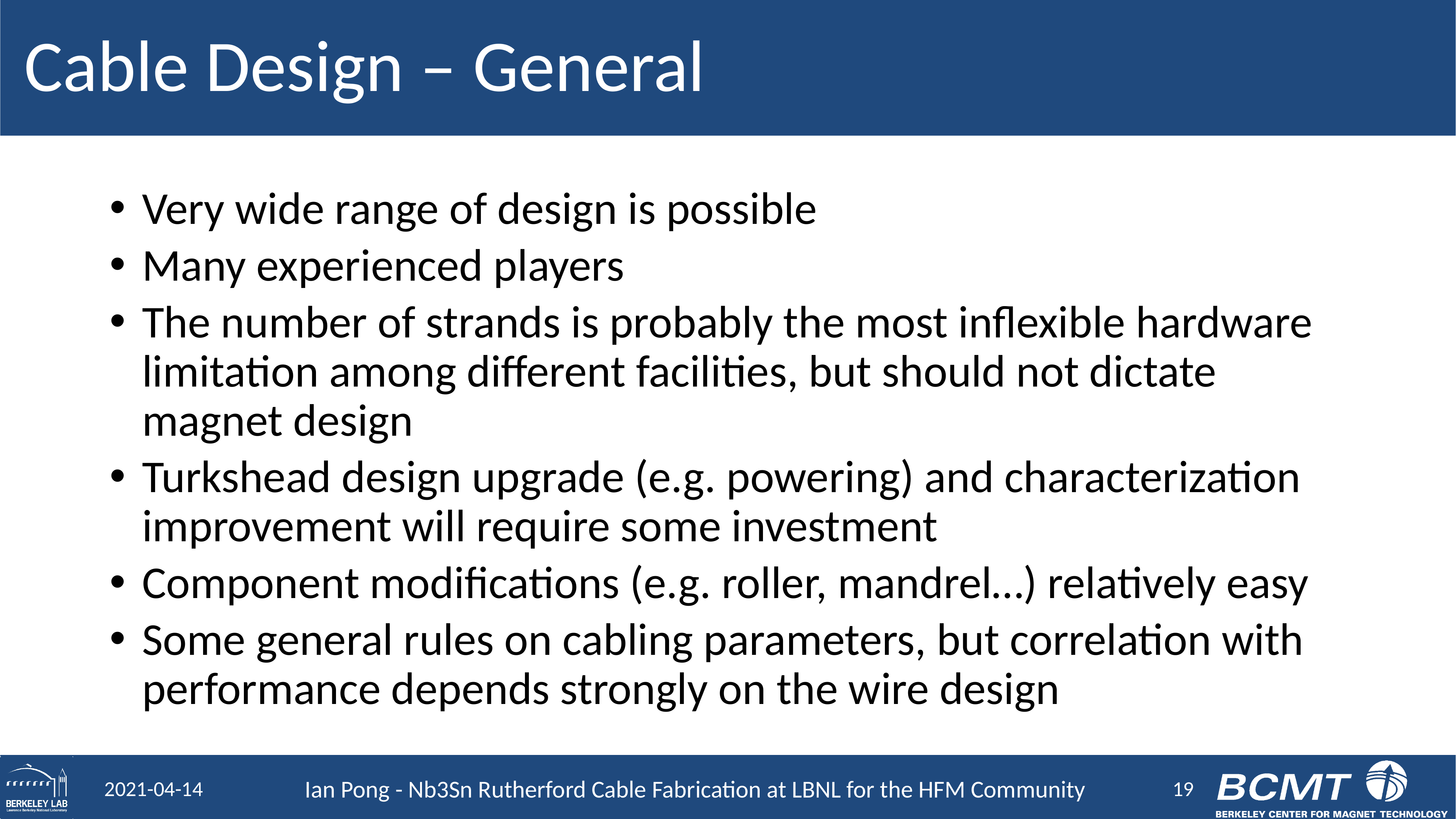

# Cable Design – General
Very wide range of design is possible
Many experienced players
The number of strands is probably the most inflexible hardware limitation among different facilities, but should not dictate magnet design
Turkshead design upgrade (e.g. powering) and characterization improvement will require some investment
Component modifications (e.g. roller, mandrel…) relatively easy
Some general rules on cabling parameters, but correlation with performance depends strongly on the wire design

19
2021-04-14
Ian Pong - Nb3Sn Rutherford Cable Fabrication at LBNL for the HFM Community